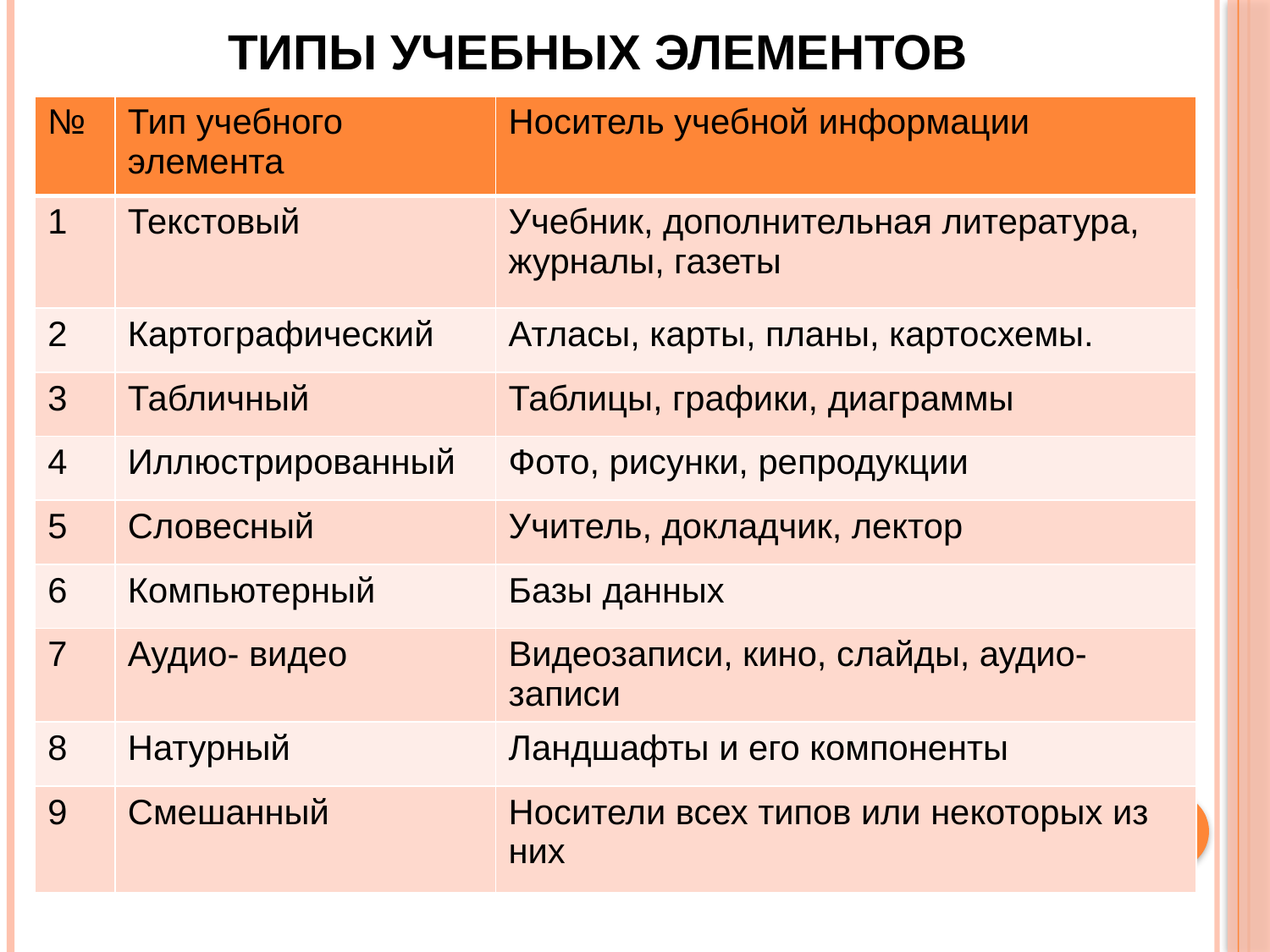

# Типы учебных элементов
| № | Тип учебного элемента | Носитель учебной информации |
| --- | --- | --- |
| 1 | Текстовый | Учебник, дополнительная литература, журналы, газеты |
| 2 | Картографический | Атласы, карты, планы, картосхемы. |
| 3 | Табличный | Таблицы, графики, диаграммы |
| 4 | Иллюстрированный | Фото, рисунки, репродукции |
| 5 | Словесный | Учитель, докладчик, лектор |
| 6 | Компьютерный | Базы данных |
| 7 | Аудио- видео | Видеозаписи, кино, слайды, аудио- записи |
| 8 | Натурный | Ландшафты и его компоненты |
| 9 | Смешанный | Носители всех типов или некоторых из них |